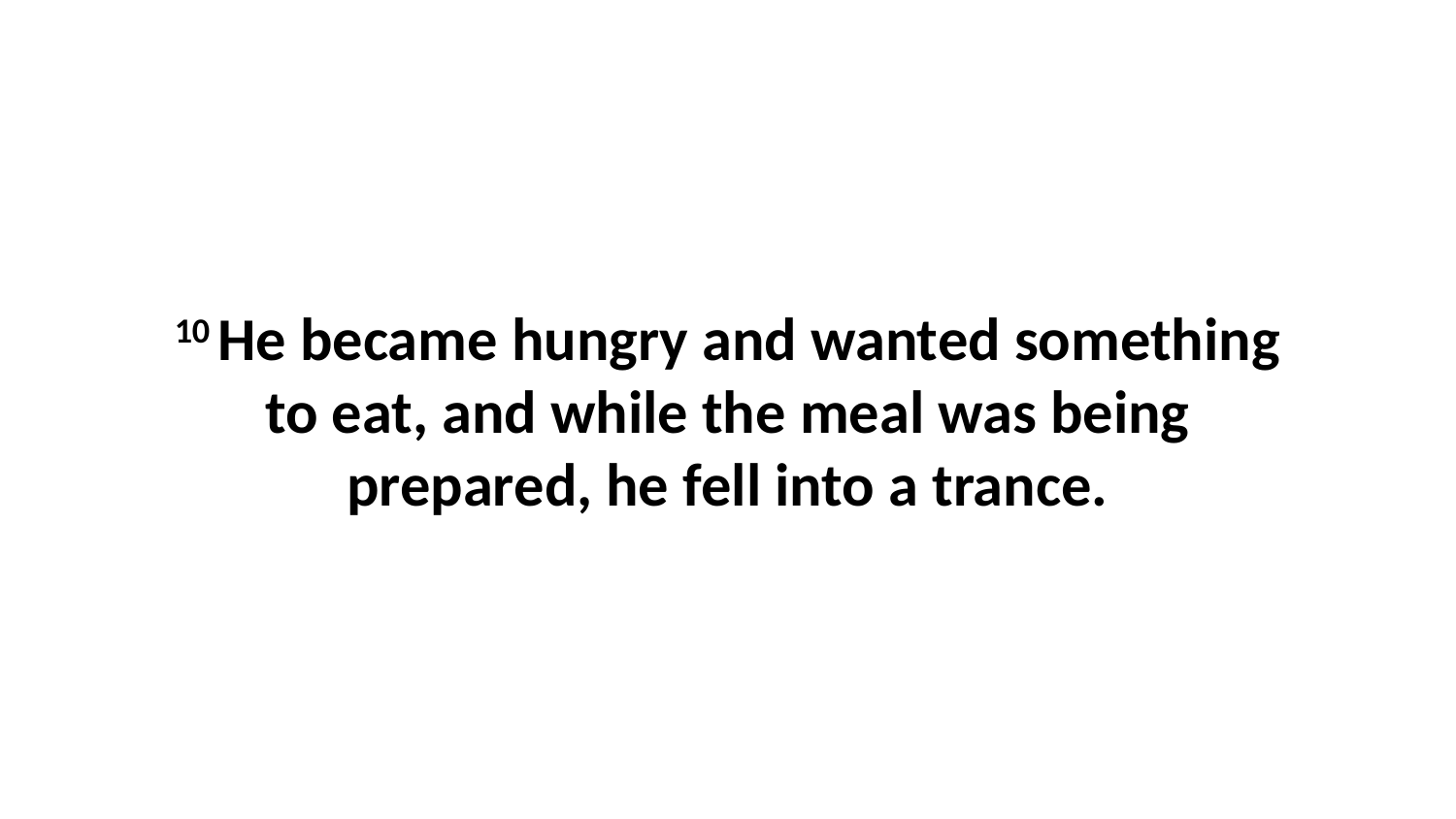

10 He became hungry and wanted something to eat, and while the meal was being prepared, he fell into a trance.